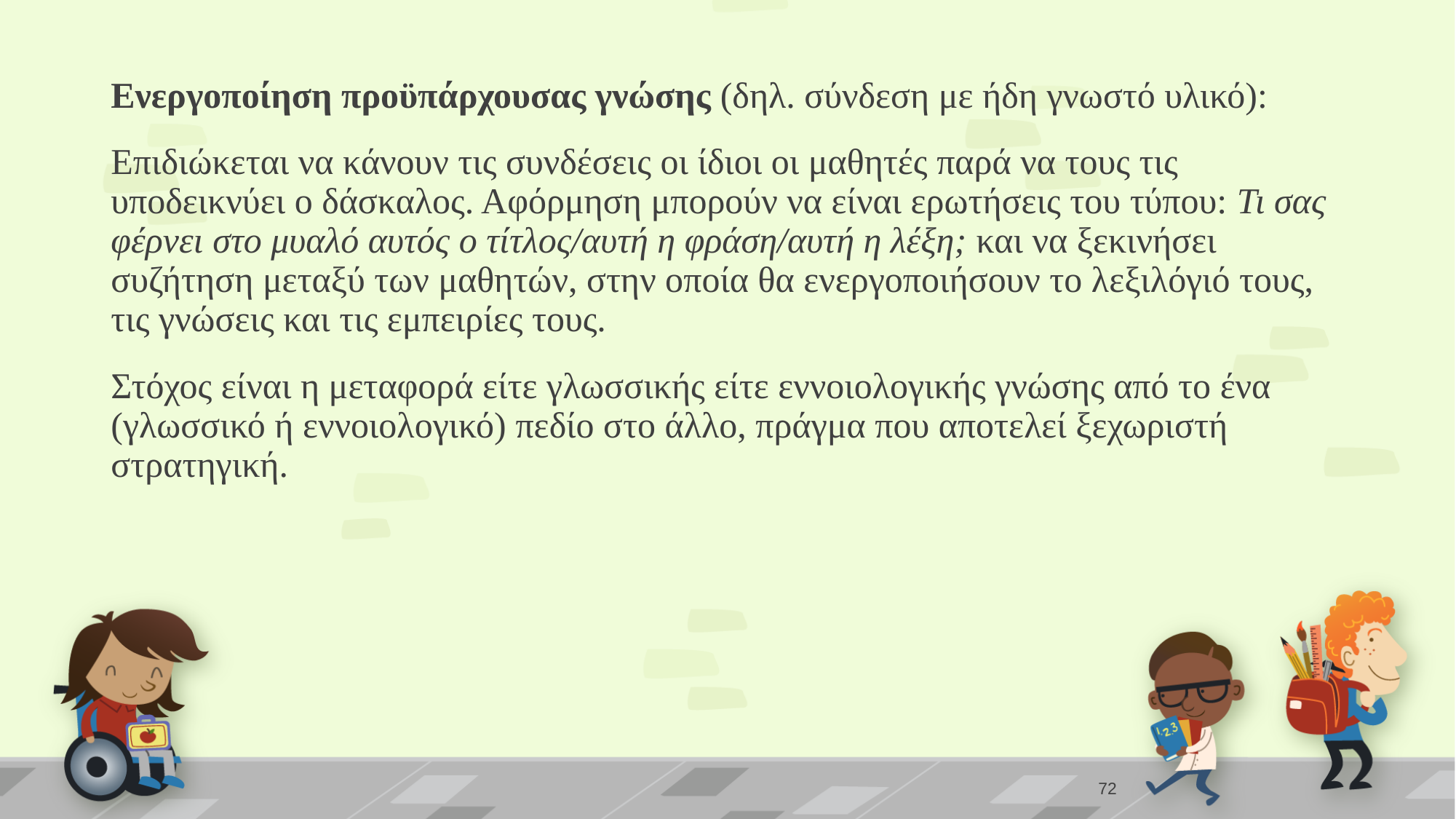

Ενεργοποίηση προϋπάρχουσας γνώσης (δηλ. σύνδεση με ήδη γνωστό υλικό):
Επιδιώκεται να κάνουν τις συνδέσεις οι ίδιοι οι μαθητές παρά να τους τις υποδεικνύει ο δάσκαλος. Αφόρμηση μπορούν να είναι ερωτήσεις του τύπου: Τι σας φέρνει στο μυαλό αυτός ο τίτλος/αυτή η φράση/αυτή η λέξη; και να ξεκινήσει συζήτηση μεταξύ των μαθητών, στην οποία θα ενεργοποιήσουν το λεξιλόγιό τους, τις γνώσεις και τις εμπειρίες τους.
Στόχος είναι η μεταφορά είτε γλωσσικής είτε εννοιολογικής γνώσης από το ένα (γλωσσικό ή εννοιολογικό) πεδίο στο άλλο, πράγμα που αποτελεί ξεχωριστή στρατηγική.

72